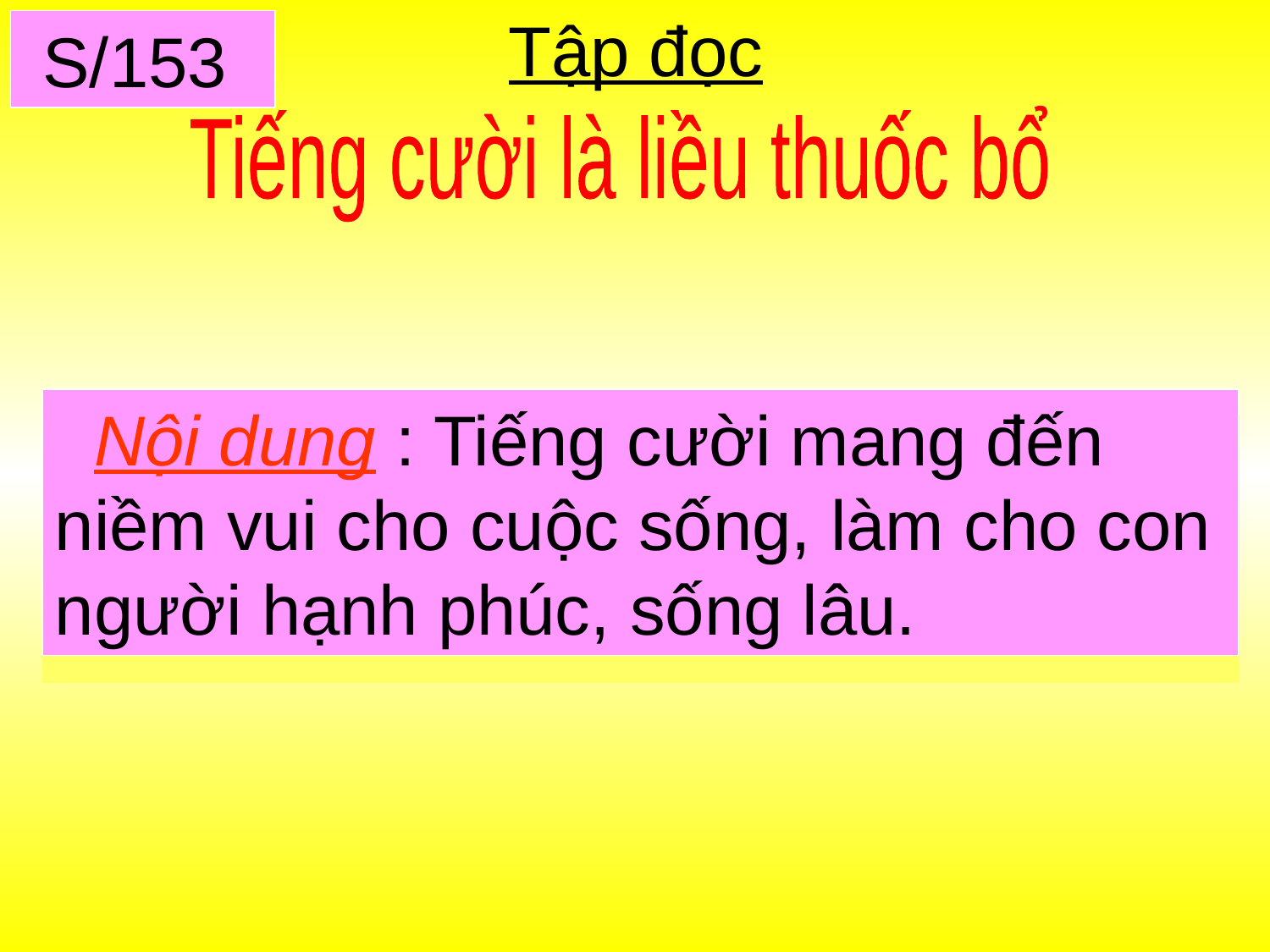

Tập đọc
 S/153
 Tiếng cười là liều thuốc bổ
  Nội dung : Tiếng cười mang đến niềm vui cho cuộc sống, làm cho con người hạnh phúc, sống lâu.